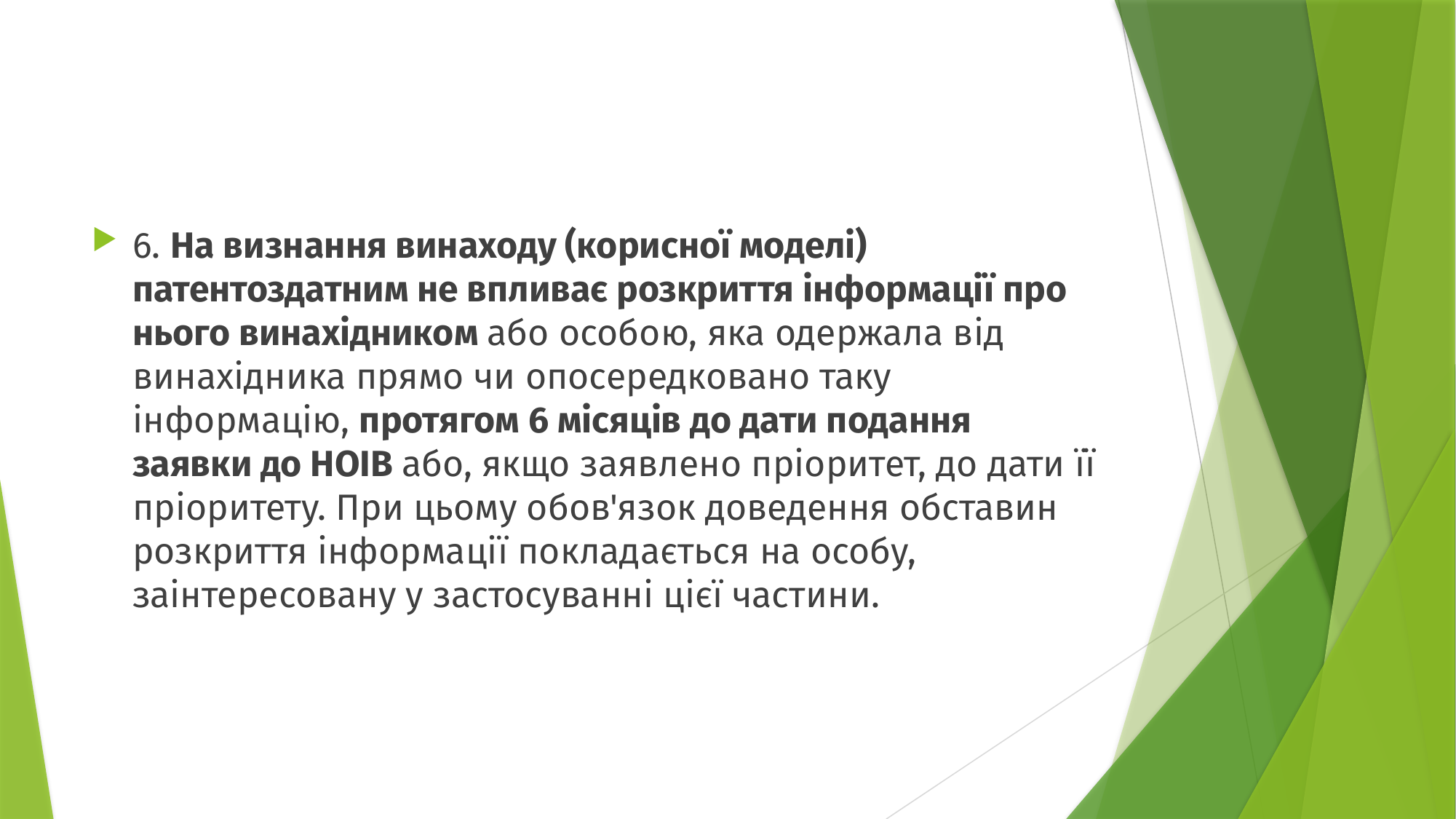

6. На визнання винаходу (корисної моделі) патентоздатним не впливає розкриття інформації про нього винахідником або особою, яка одержала від винахідника прямо чи опосередковано таку інформацію, протягом 6 місяців до дати подання заявки до НОІВ або, якщо заявлено пріоритет, до дати її пріоритету. При цьому обов'язок доведення обставин розкриття інформації покладається на особу, заінтересовану у застосуванні цієї частини.